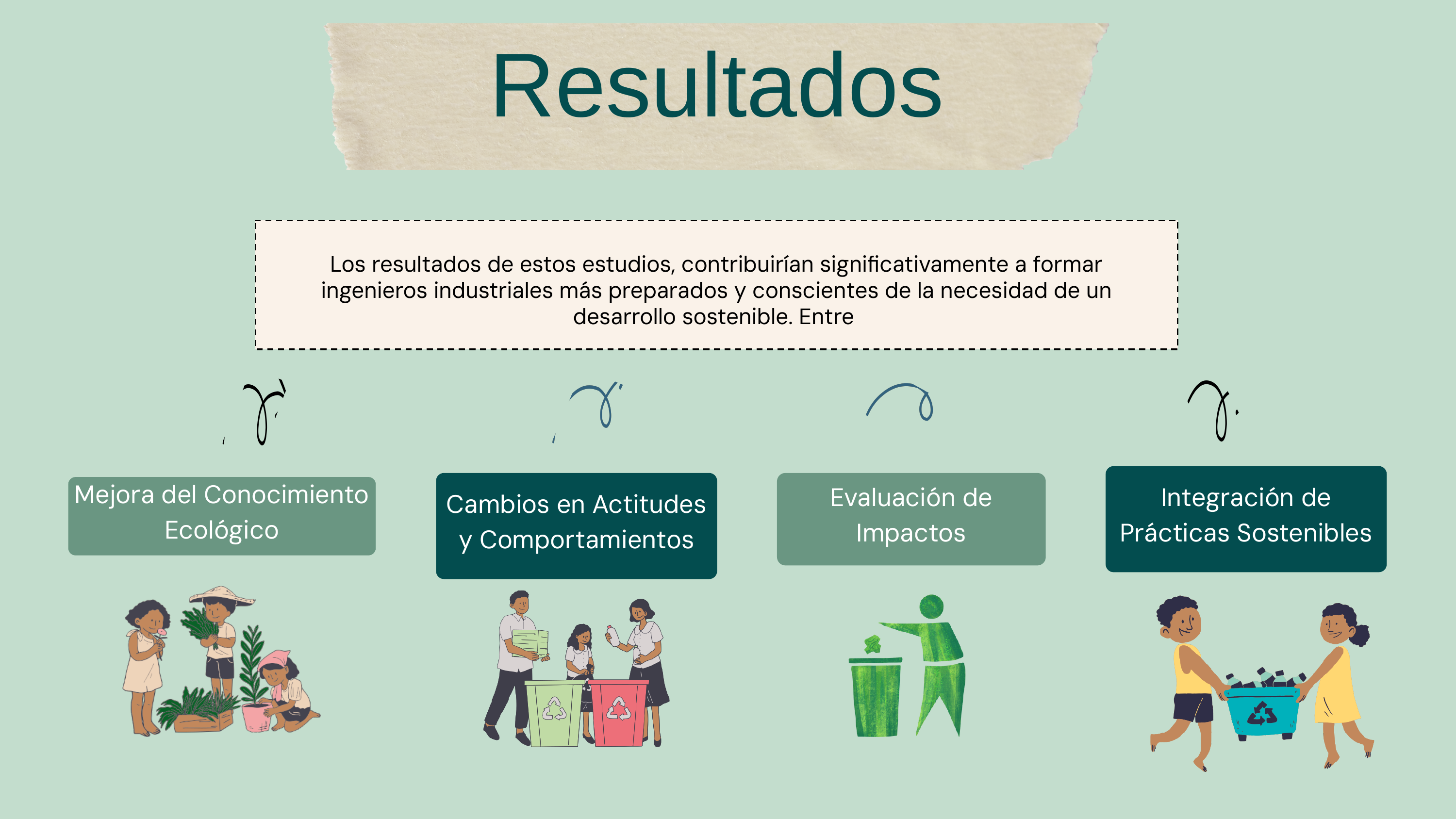

Resultados

Los resultados de estos estudios, contribuirían significativamente a formar ingenieros industriales más preparados y conscientes de la necesidad de un desarrollo sostenible. Entre

Integración de Prácticas Sostenibles

Cambios en Actitudes y Comportamientos

Evaluación de Impactos

Mejora del Conocimiento Ecológico